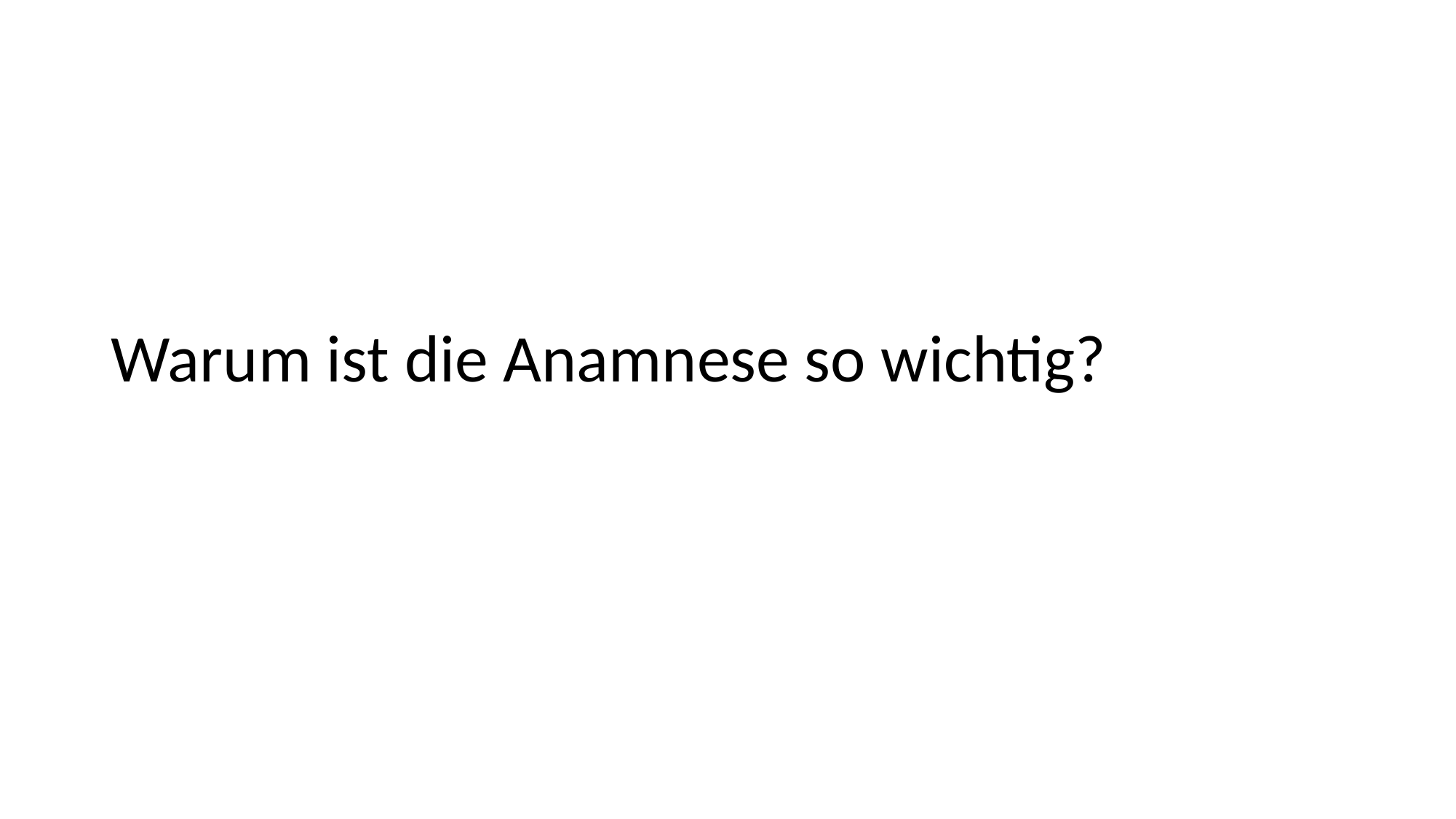

# Warum ist die Anamnese so wichtig?